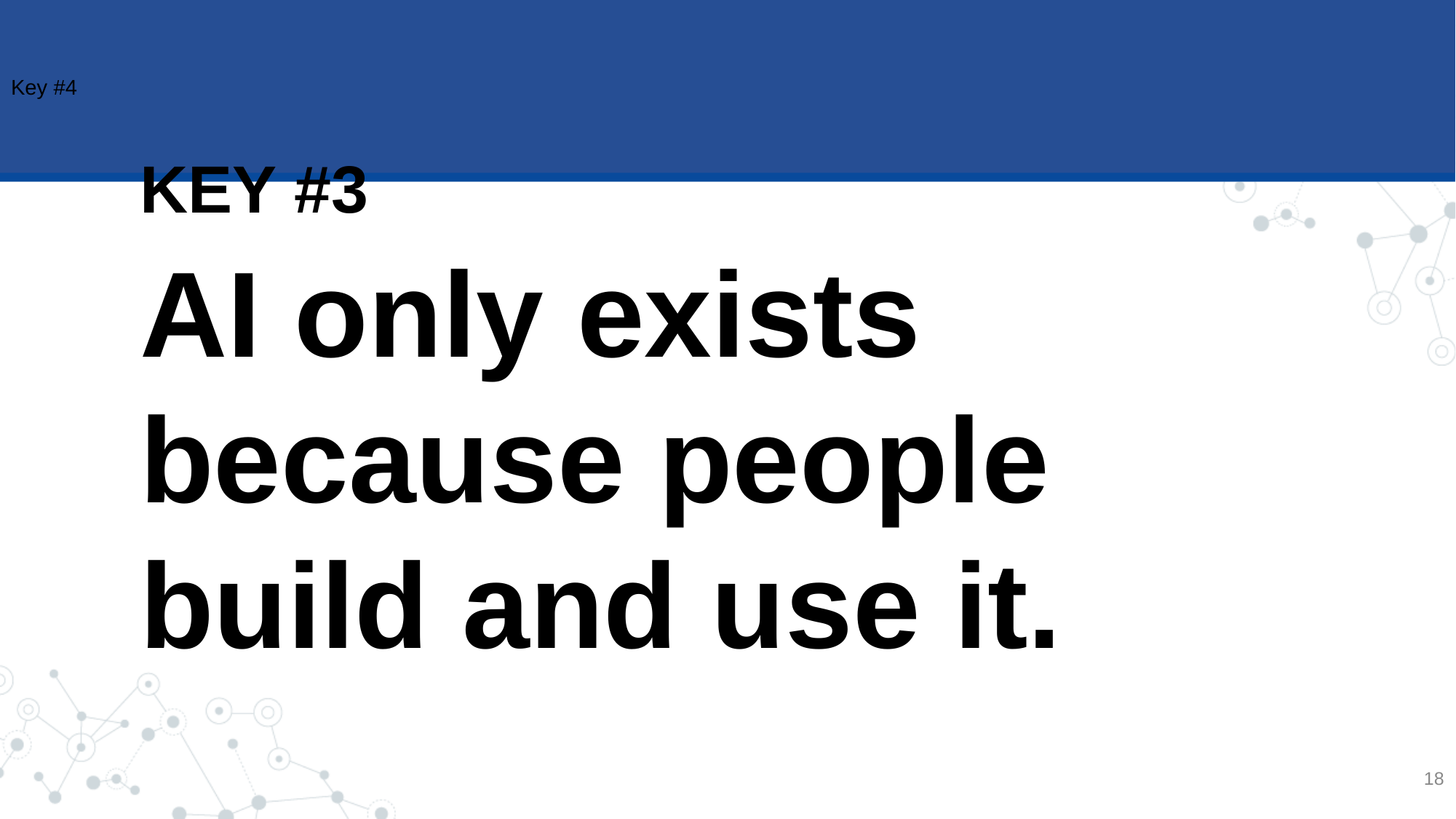

Key #4
KEY #3
AI only exists because people build and use it.
18